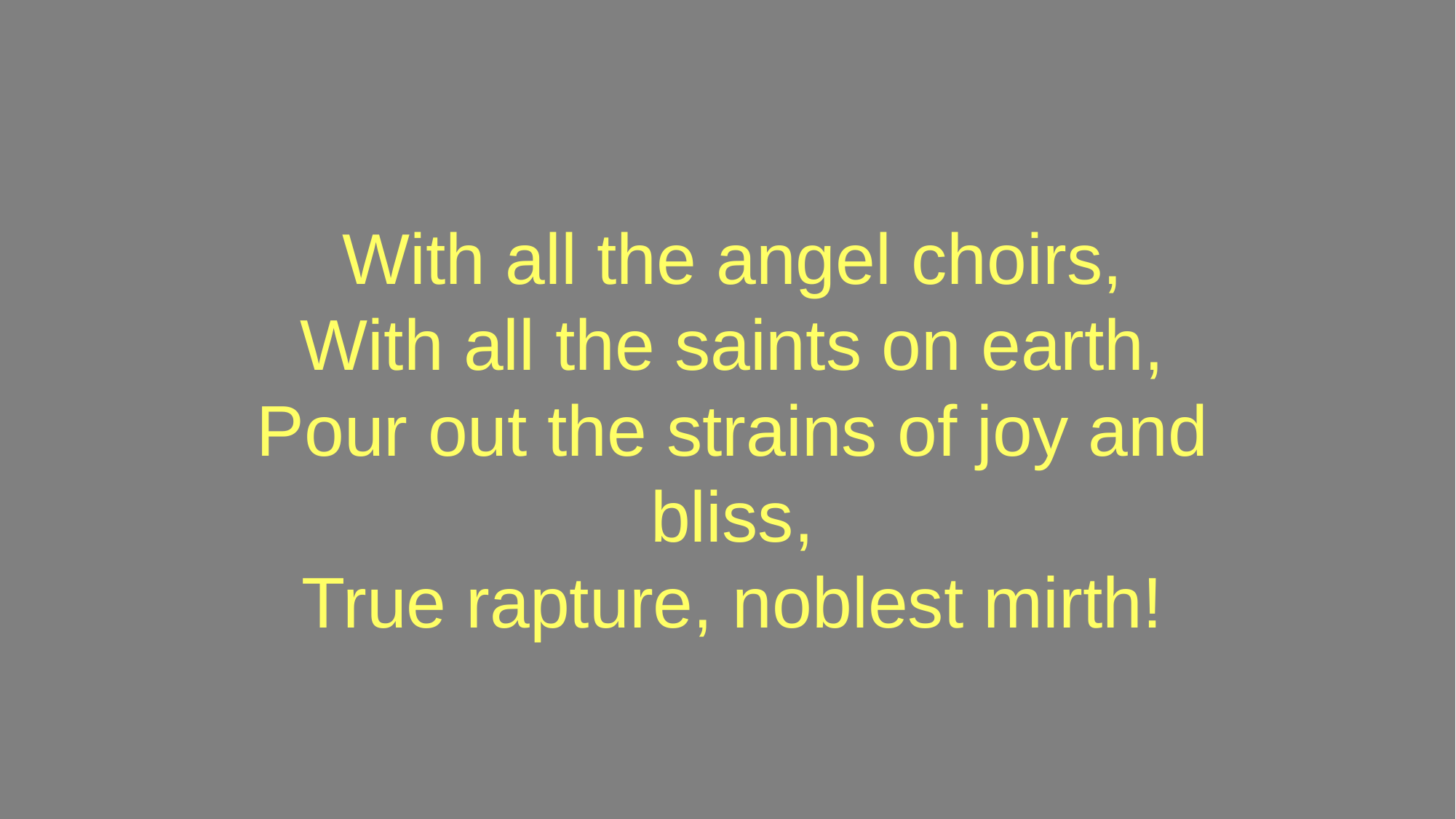

With all the angel choirs,
With all the saints on earth,
Pour out the strains of joy and bliss,
True rapture, noblest mirth!